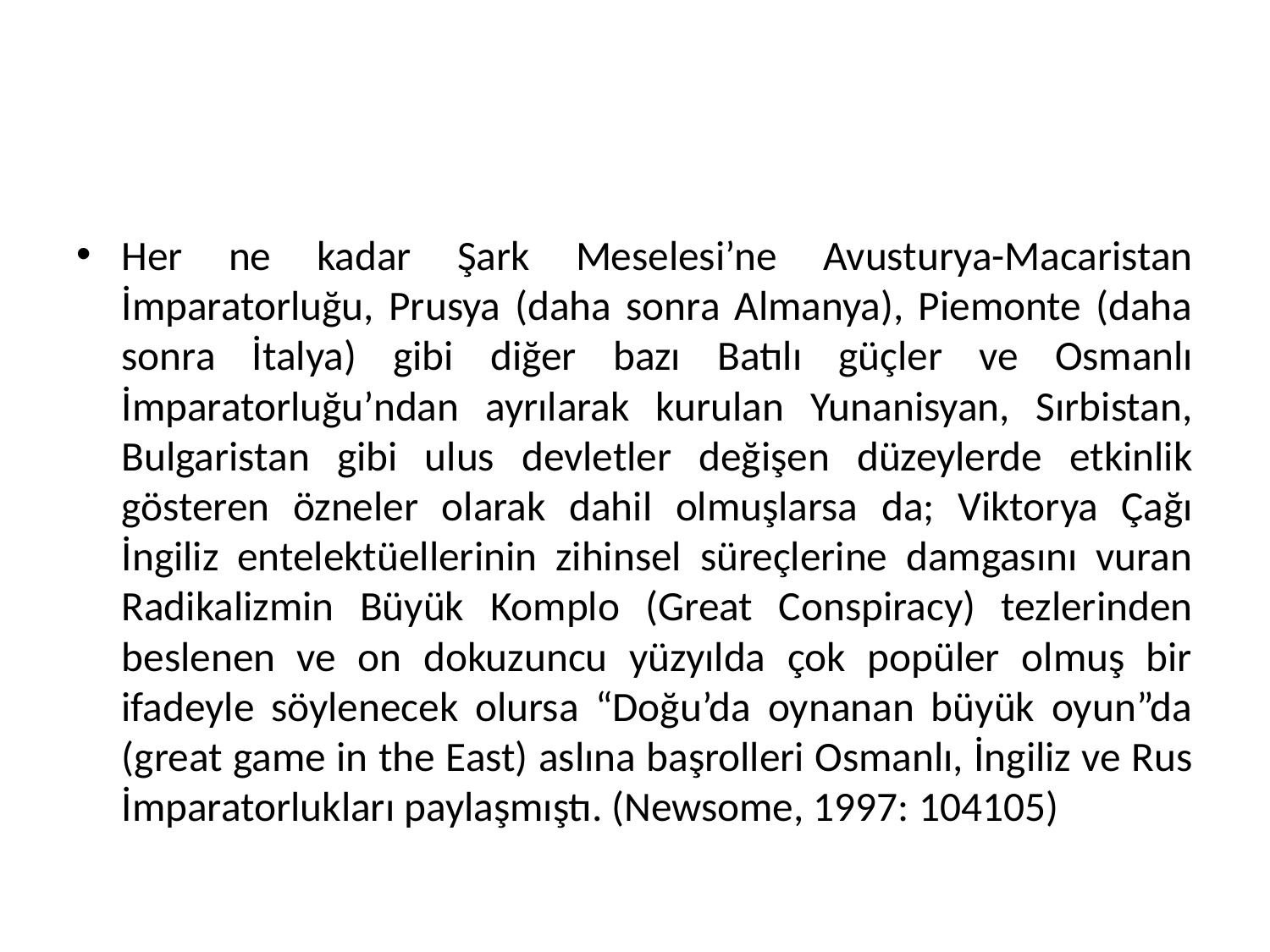

Her ne kadar Şark Meselesi’ne Avusturya-Macaristan İmparatorluğu, Prusya (daha sonra Almanya), Piemonte (daha sonra İtalya) gibi diğer bazı Batılı güçler ve Osmanlı İmparatorluğu’ndan ayrılarak kurulan Yunanisyan, Sırbistan, Bulgaristan gibi ulus devletler değişen düzeylerde etkinlik gösteren özneler olarak dahil olmuşlarsa da; Viktorya Çağı İngiliz entelektüellerinin zihinsel süreçlerine damgasını vuran Radikalizmin Büyük Komplo (Great Conspiracy) tezlerinden beslenen ve on dokuzuncu yüzyılda çok popüler olmuş bir ifadeyle söylenecek olursa “Doğu’da oynanan büyük oyun”da (great game in the East) aslına başrolleri Osmanlı, İngiliz ve Rus İmparatorlukları paylaşmıştı. (Newsome, 1997: 104105)